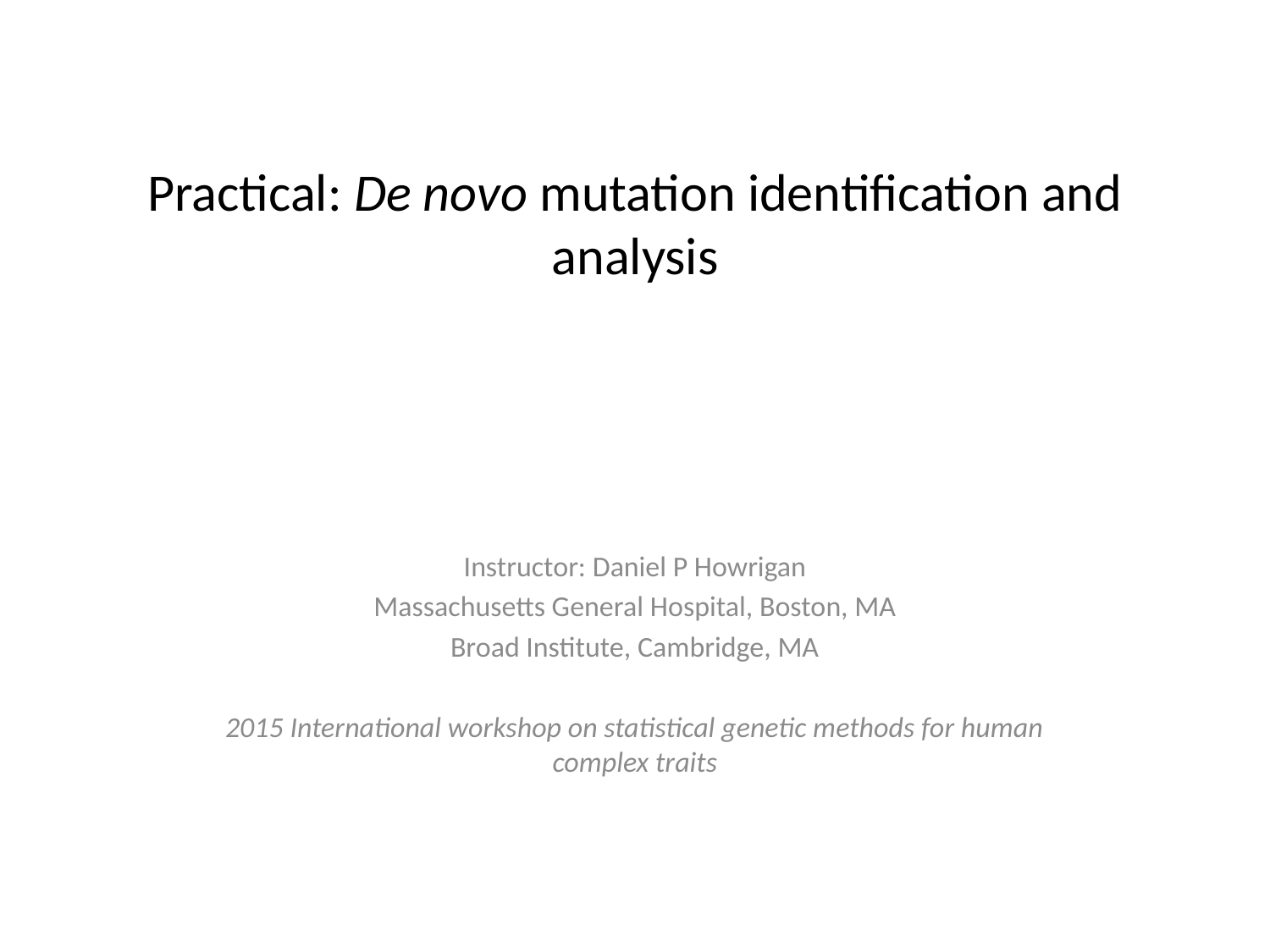

# Practical: De novo mutation identification and analysis
Instructor: Daniel P Howrigan
Massachusetts General Hospital, Boston, MA
Broad Institute, Cambridge, MA

2015 International workshop on statistical genetic methods for human complex traits